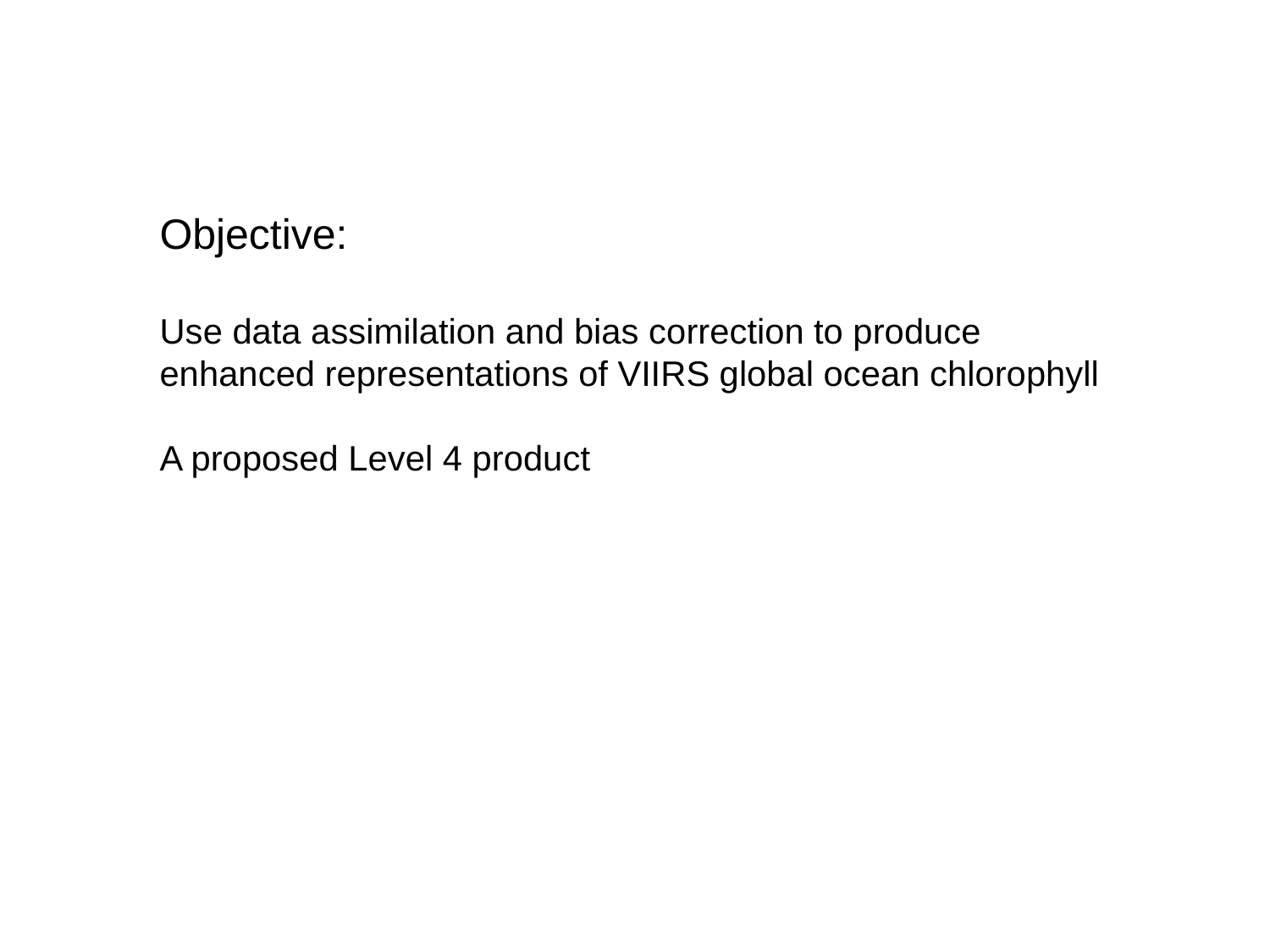

Objective:

Use data assimilation and bias correction to produce
enhanced representations of VIIRS global ocean chlorophyll

A proposed Level 4 product